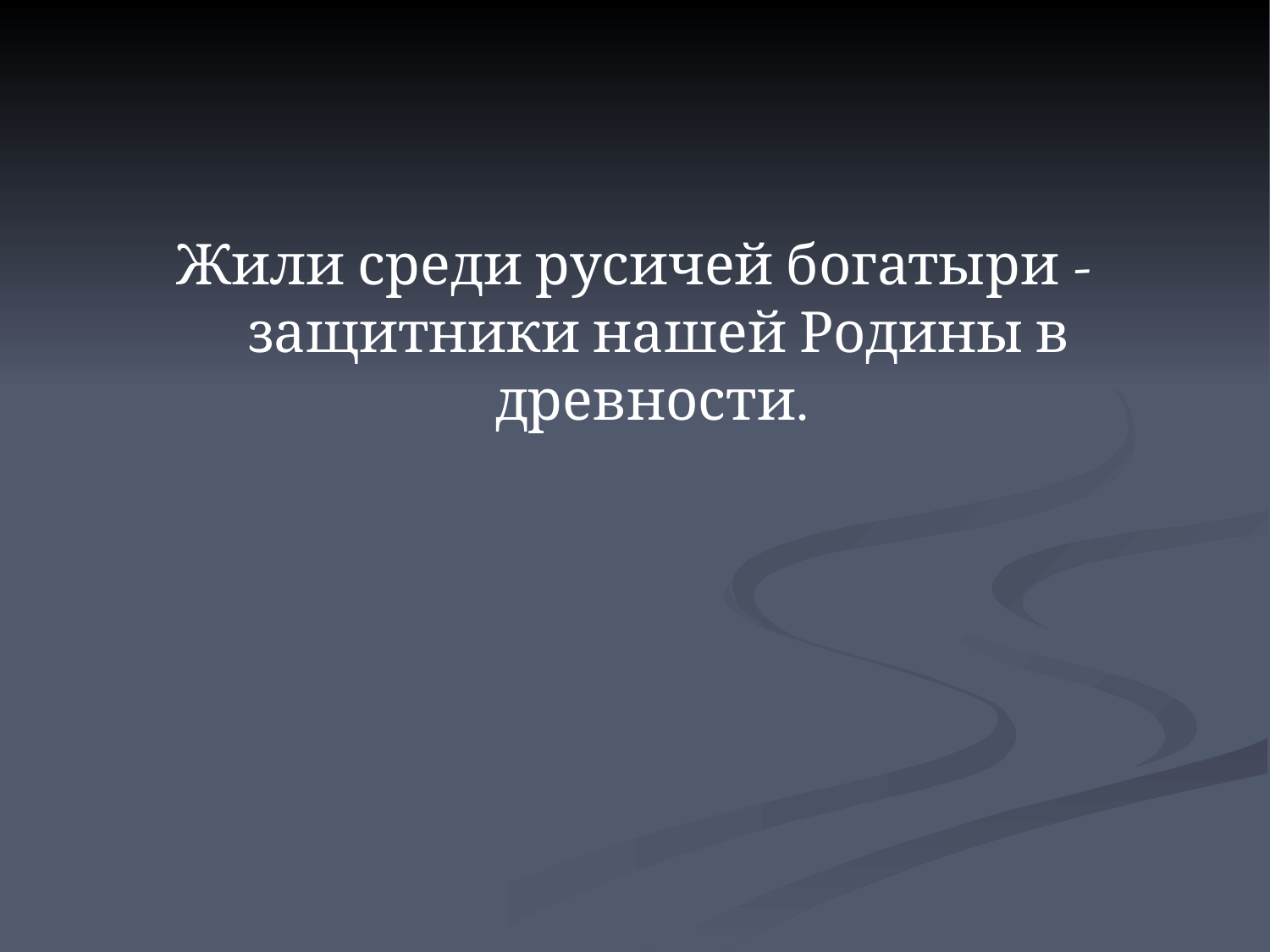

#
Жили среди русичей богатыри - защитники нашей Родины в древности.